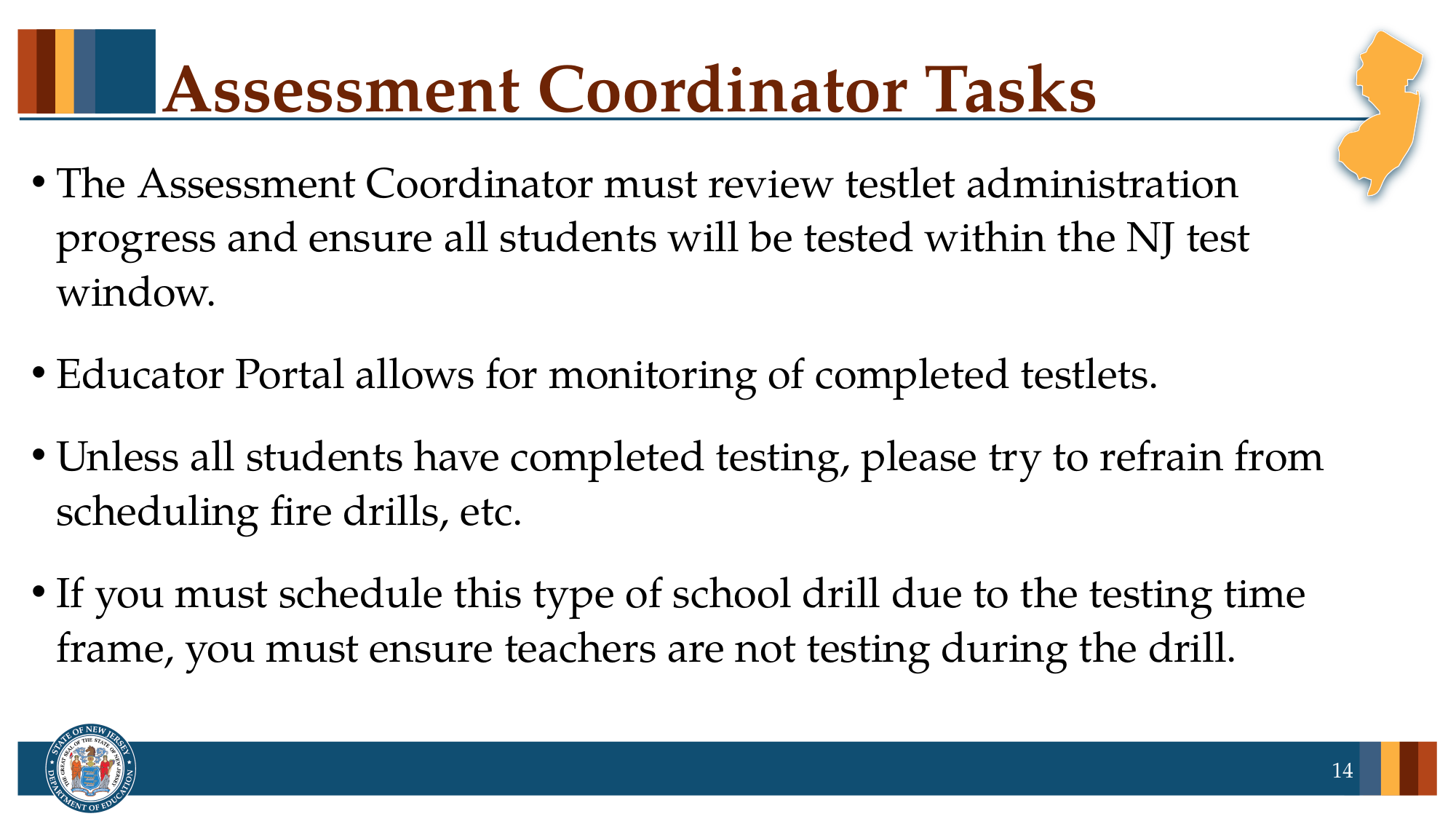

# Assessment Coordinator Tasks
The Assessment Coordinator must review testlet administration progress and ensure all students will be tested within the NJ test window.
Educator Portal allows for monitoring of completed testlets.
Unless all students have completed testing, please try to refrain from scheduling fire drills, etc.
If you must schedule this type of school drill due to the testing time frame, you must ensure teachers are not testing during the drill.
14